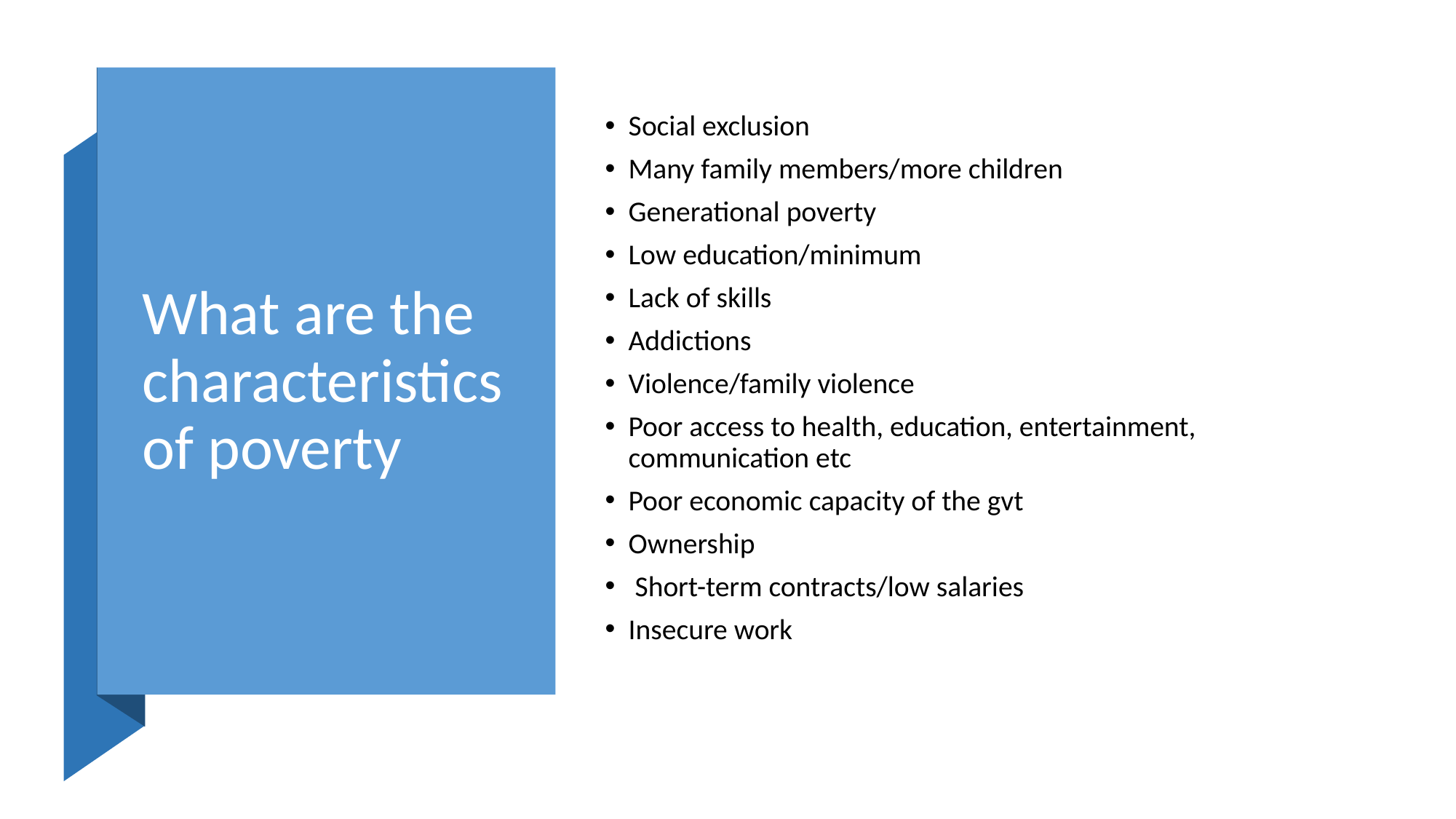

# What are the characteristics of poverty
Social exclusion
Many family members/more children
Generational poverty
Low education/minimum
Lack of skills
Addictions
Violence/family violence
Poor access to health, education, entertainment, communication etc
Poor economic capacity of the gvt
Ownership
 Short-term contracts/low salaries
Insecure work